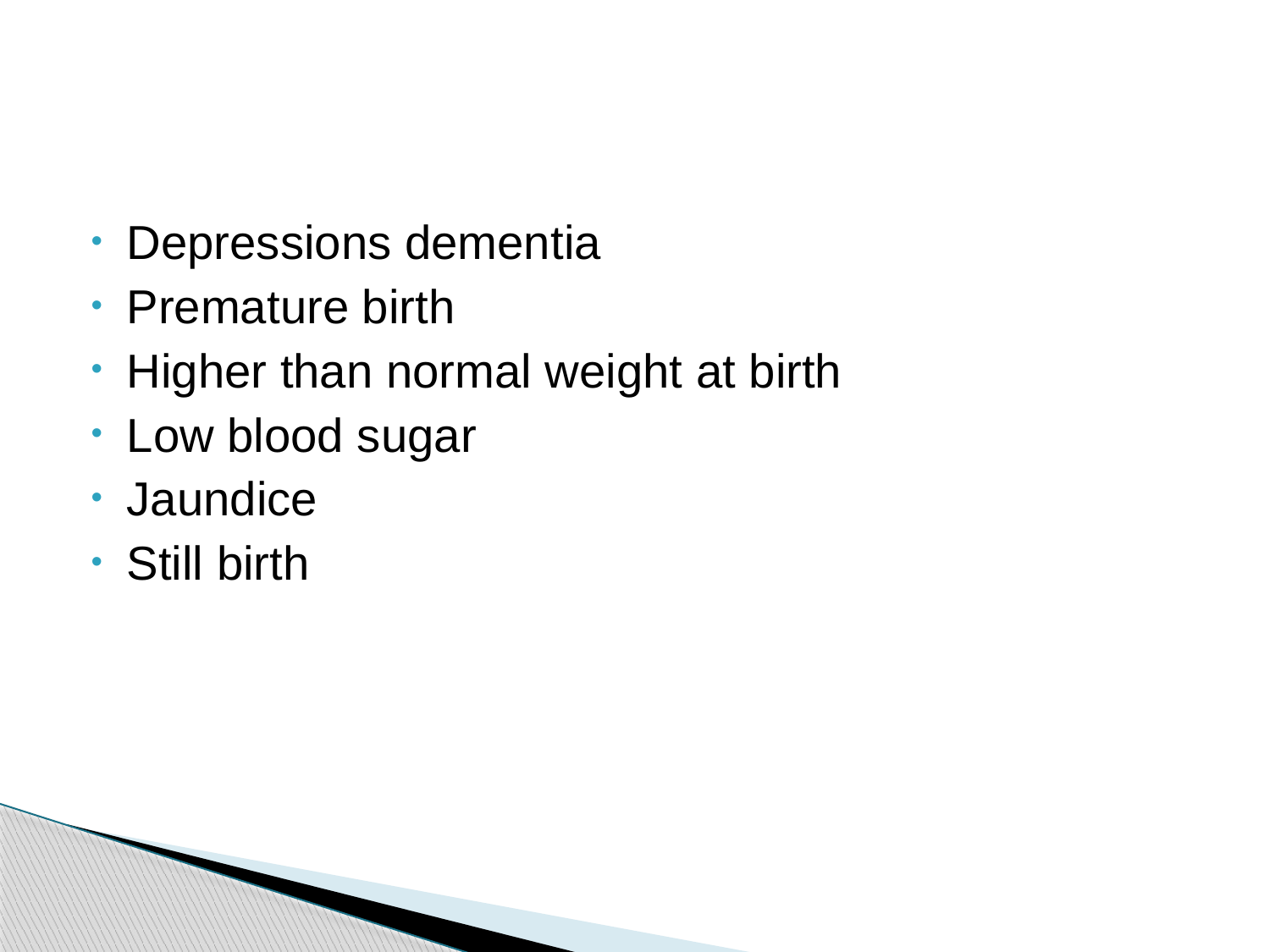

Depressions dementia
Premature birth
Higher than normal weight at birth
Low blood sugar
Jaundice
Still birth